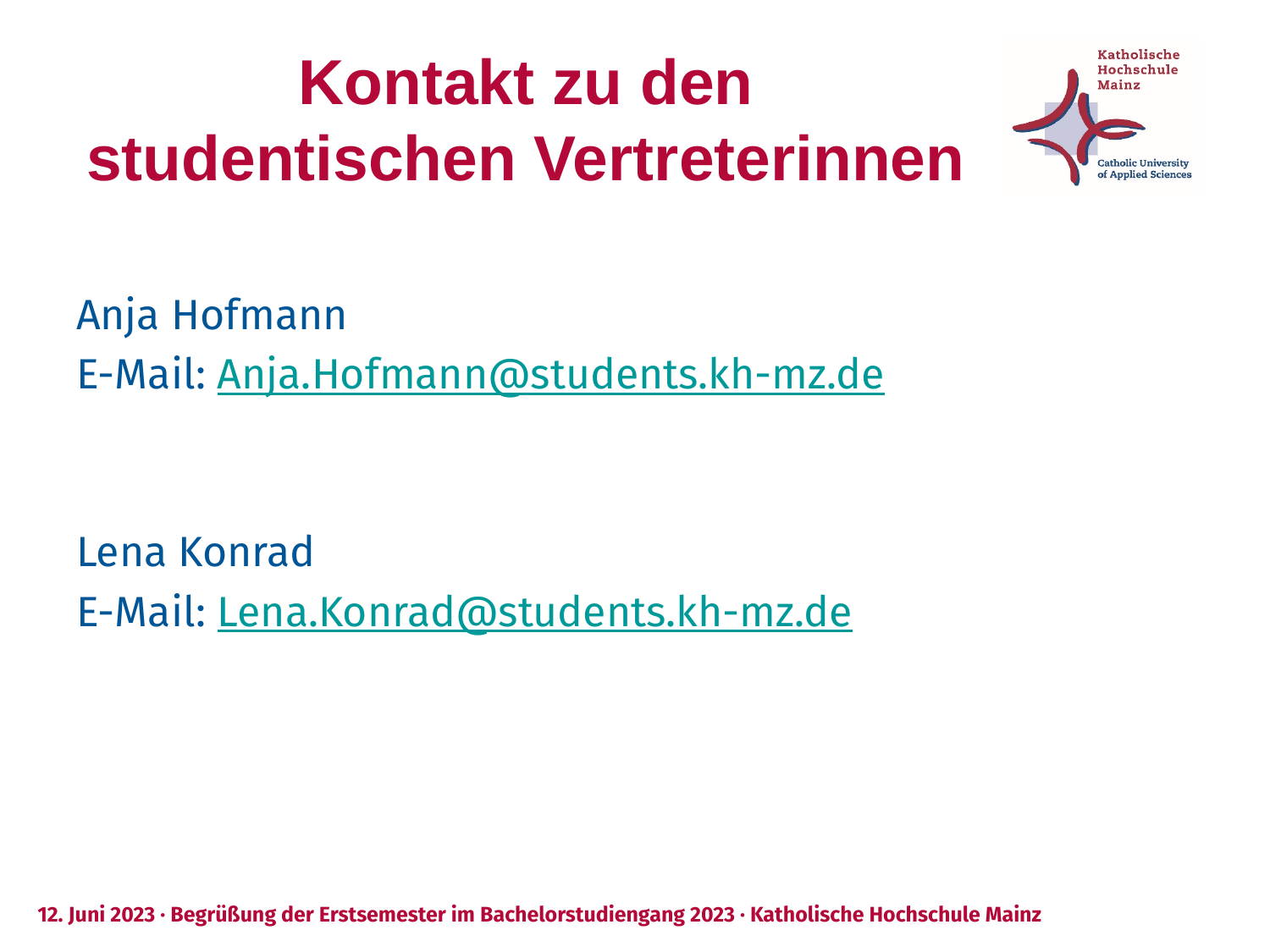

# Kontakt zu den studentischen Vertreterinnen

Anja Hofmann
E-Mail: Anja.Hofmann@students.kh-mz.de

Lena Konrad
E-Mail: Lena.Konrad@students.kh-mz.de

12. Juni 2023 ∙ Begrüßung der Erstsemester im Bachelorstudiengang 2023 ∙ Katholische Hochschule Mainz